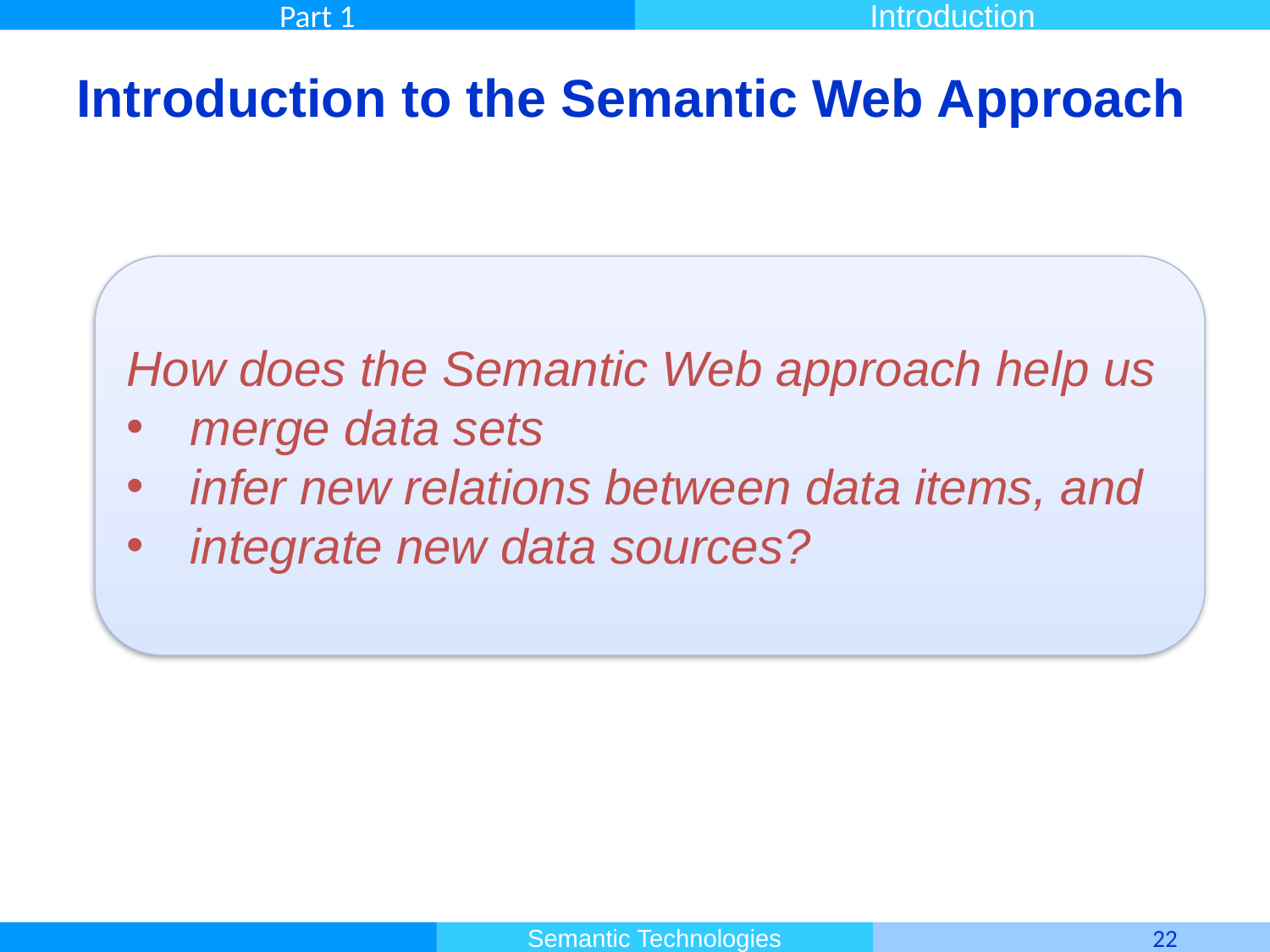

# Introduction to the Semantic Web Approach
How does the Semantic Web approach help us
merge data sets
infer new relations between data items, and
integrate new data sources?